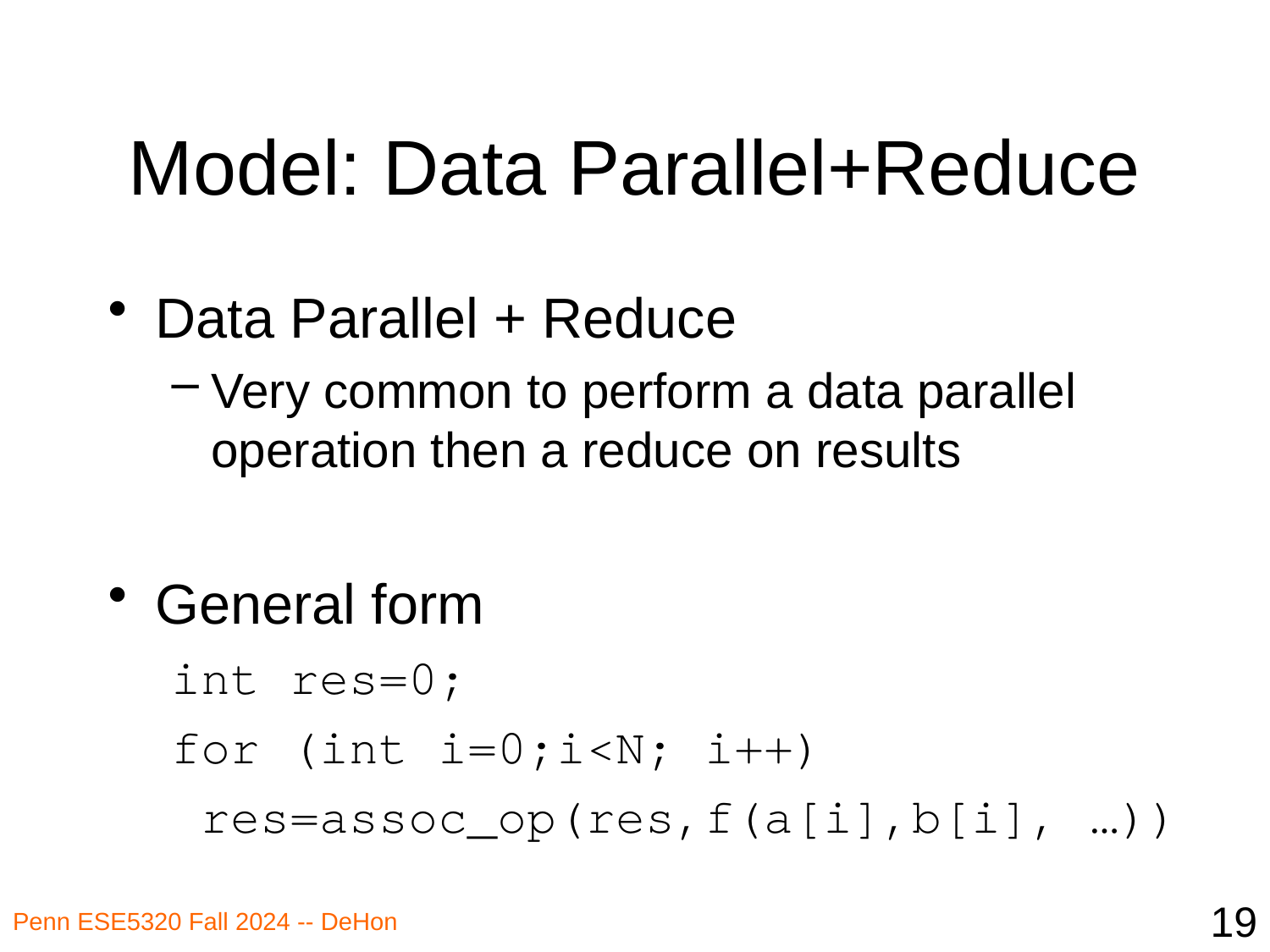

# Model: Data Parallel+Reduce
Data Parallel + Reduce
Very common to perform a data parallel operation then a reduce on results

General form
int res=0;
for (int i=0;i<N; i++)
 res=assoc_op(res,f(a[i],b[i], …))

19
Penn ESE5320 Fall 2024 -- DeHon